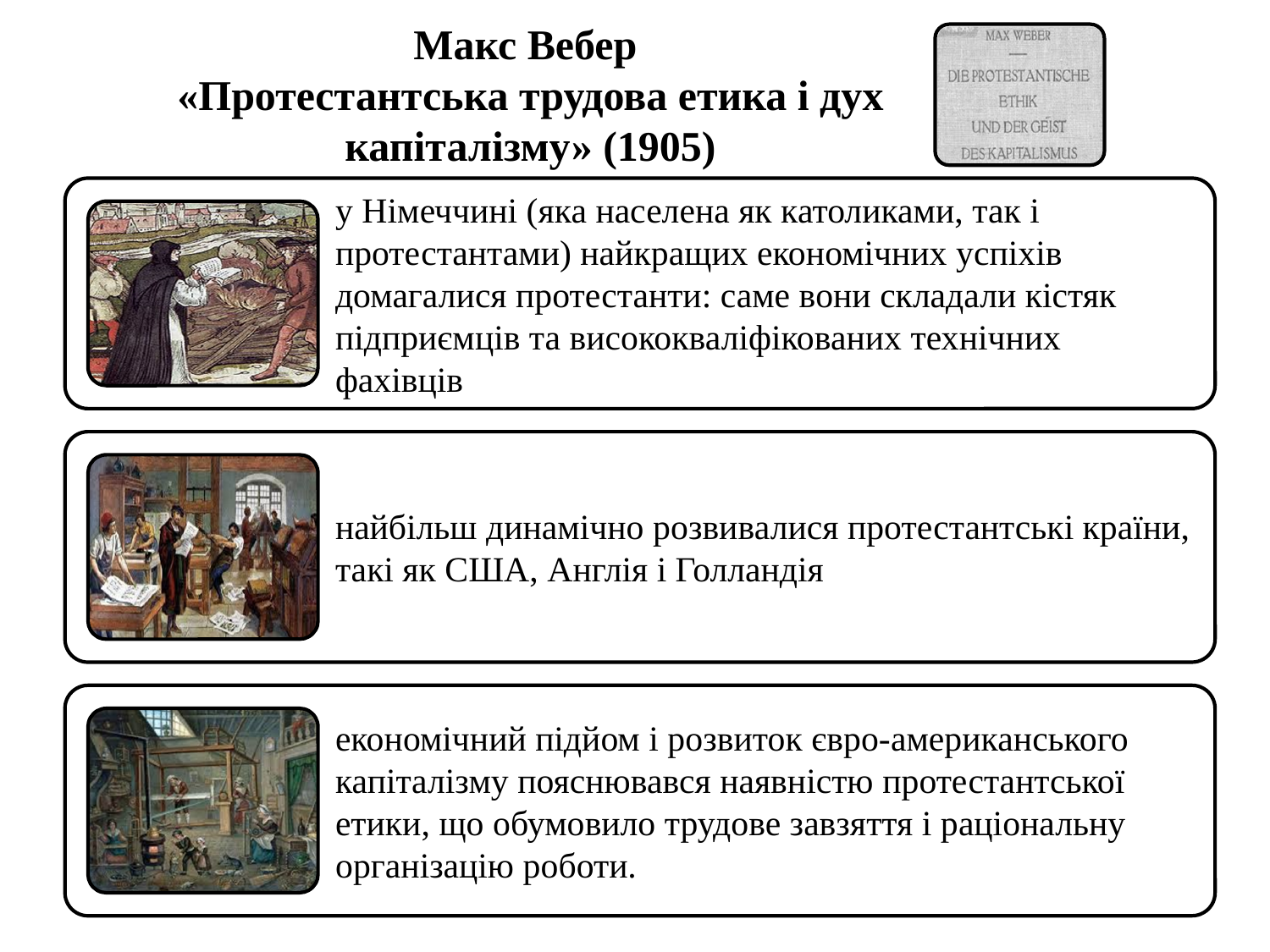

Макс Вебер
«Протестантська трудова етика і дух капіталізму» (1905)

у Німеччині (яка населена як католиками, так і протестантами) найкращих економічних успіхів домагалися протестанти: саме вони складали кістяк підприємців та висококваліфікованих технічних фахівців
найбільш динамічно розвивалися протестантські країни, такі як США, Англія і Голландія
економічний підйом і розвиток євро-американського капіталізму пояснювався наявністю протестантської етики, що обумовило трудове завзяття і раціональну організацію роботи.